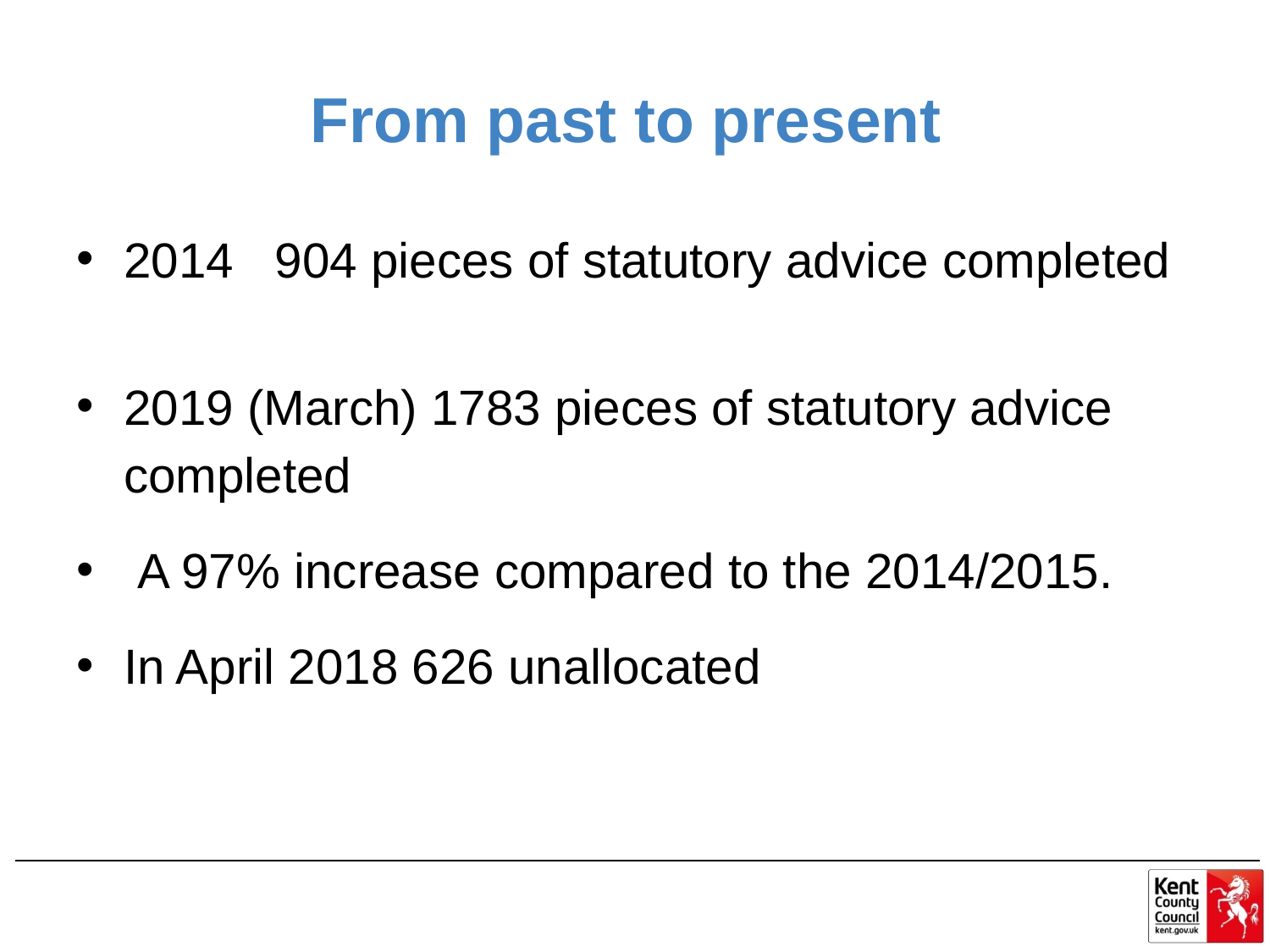

# From past to present
2014   904 pieces of statutory advice completed

2019 (March) 1783 pieces of statutory advice completed
 A 97% increase compared to the 2014/2015.
In April 2018 626 unallocated